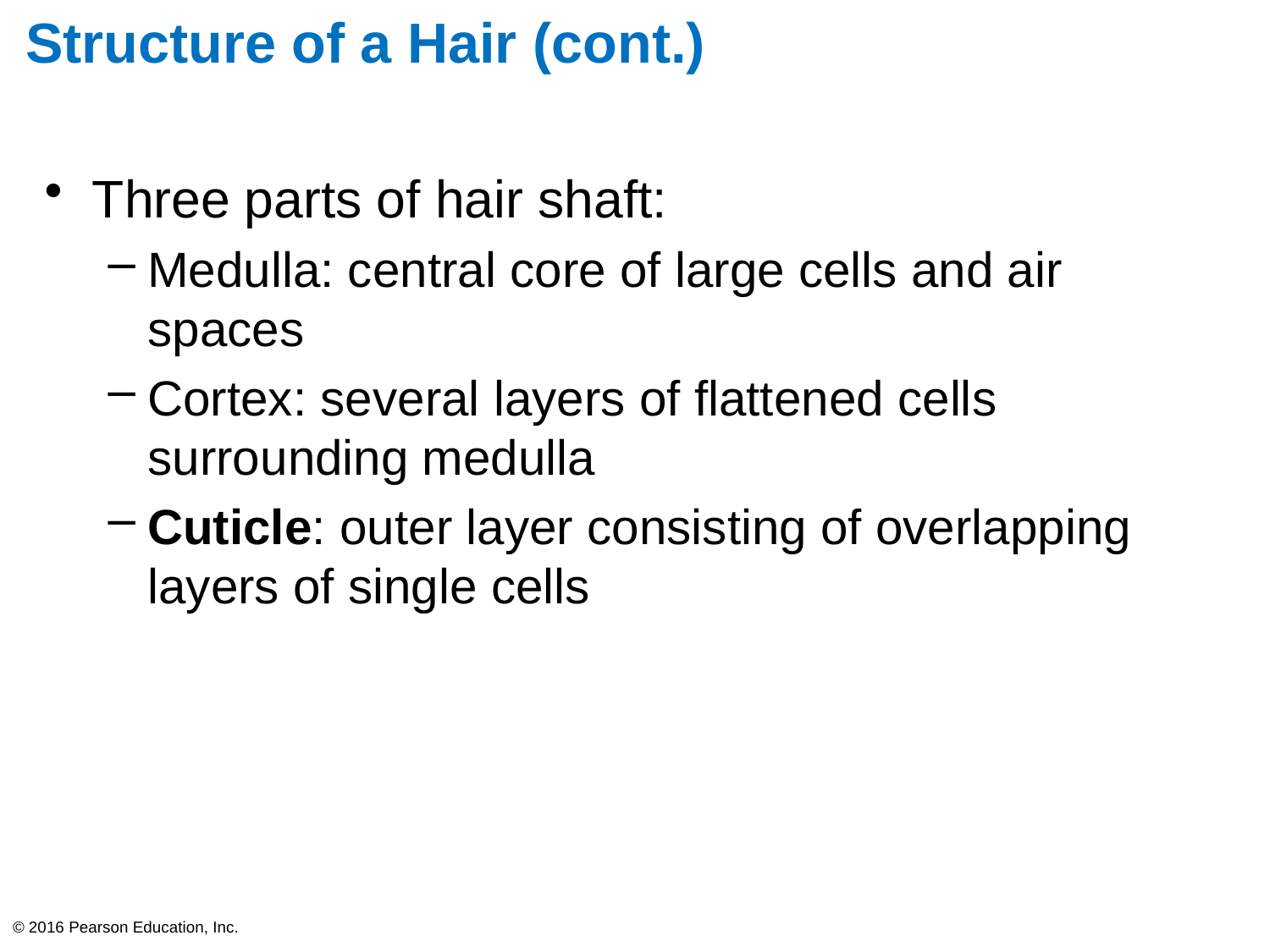

# Structure of a Hair (cont.)
Three parts of hair shaft:
Medulla: central core of large cells and air spaces
Cortex: several layers of flattened cells surrounding medulla
Cuticle: outer layer consisting of overlapping layers of single cells
© 2016 Pearson Education, Inc.